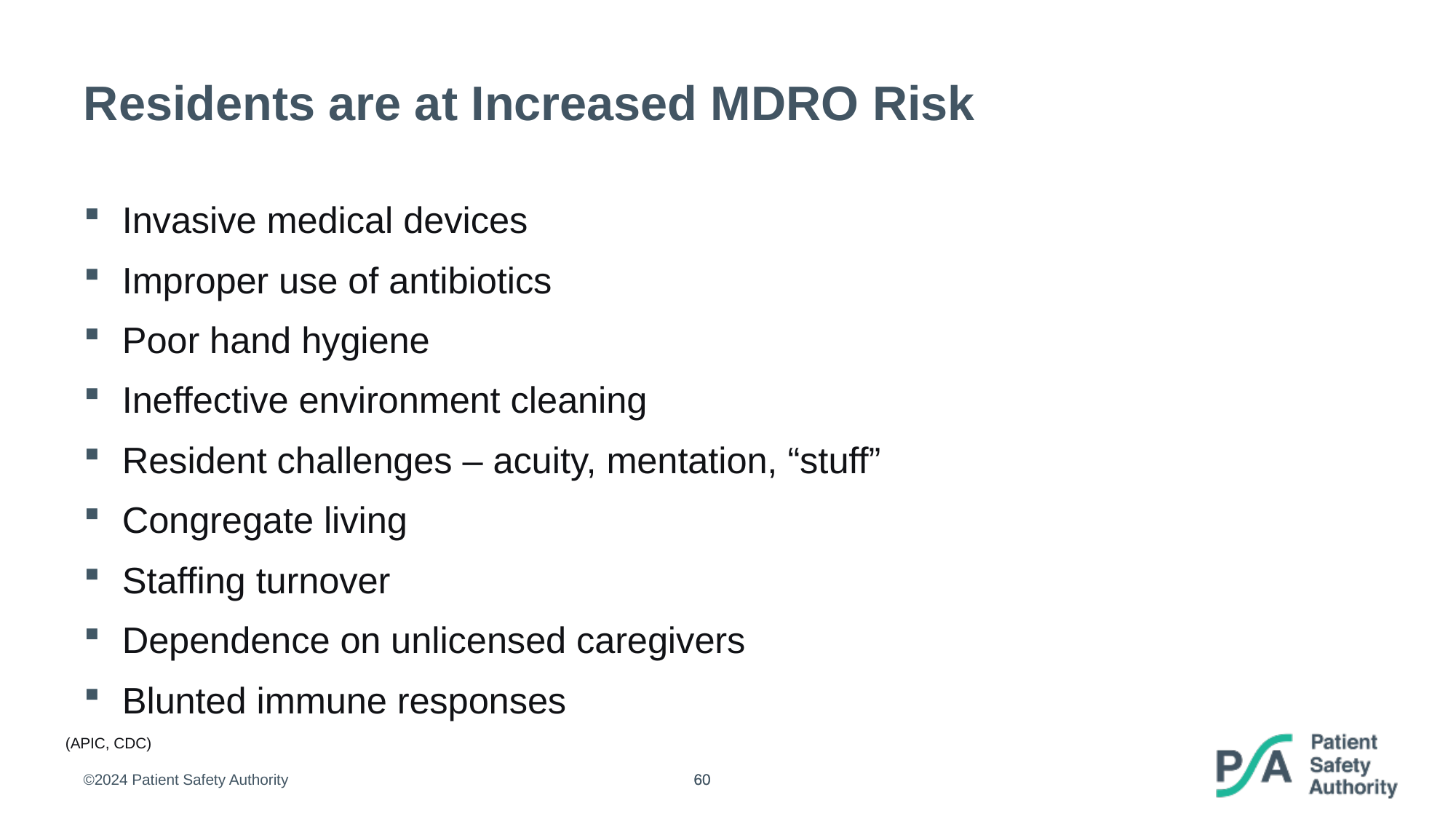

# Residents are at Increased MDRO Risk
Invasive medical devices
Improper use of antibiotics
Poor hand hygiene
Ineffective environment cleaning
Resident challenges – acuity, mentation, “stuff”
Congregate living
Staffing turnover
Dependence on unlicensed caregivers
Blunted immune responses

(APIC, CDC)